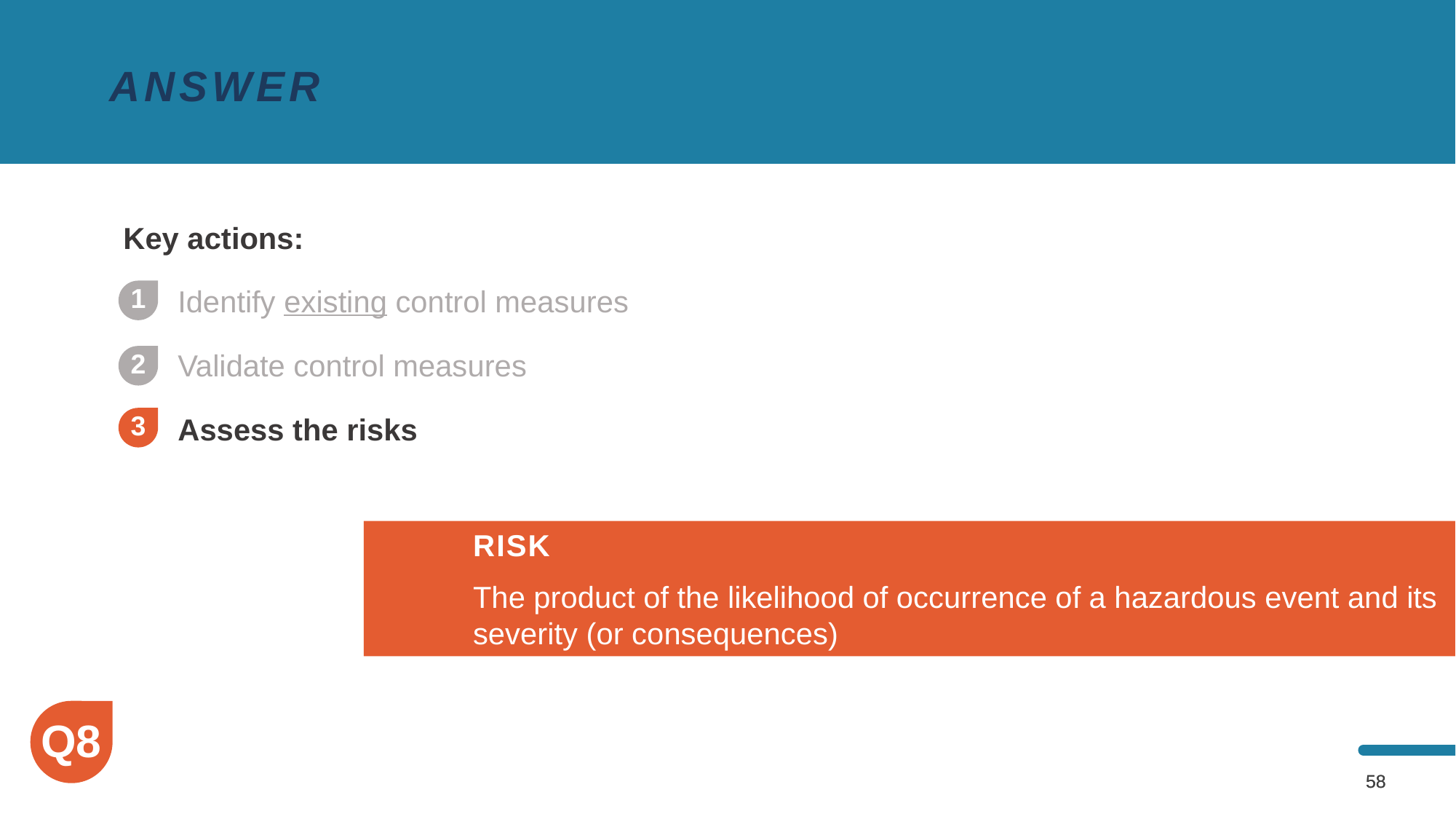

ANSWER
Key actions:
Identify existing control measures
Validate control measures
Assess the risks
1
2
3
RISK
The product of the likelihood of occurrence of a hazardous event and its severity (or consequences)
Q8